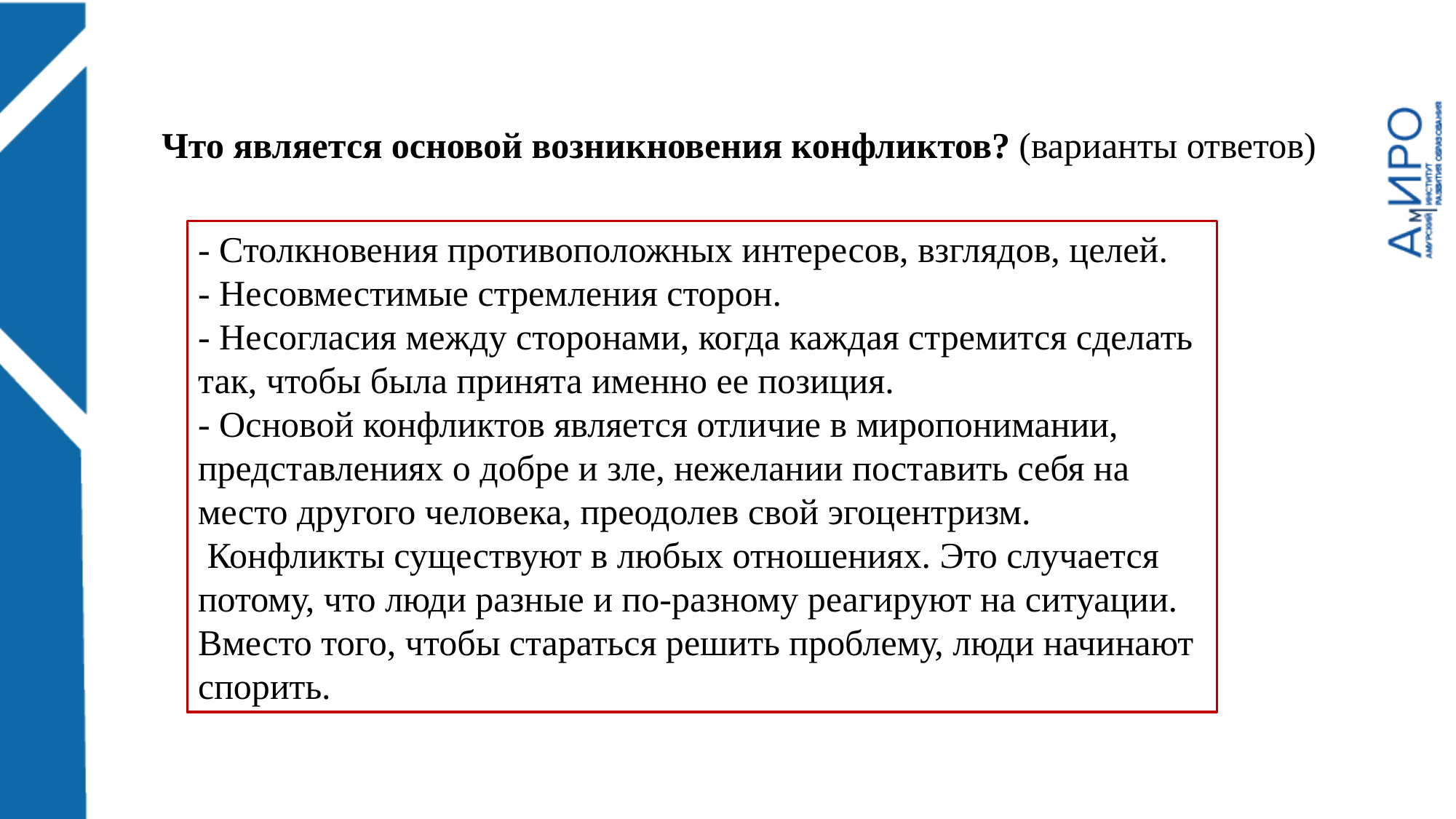

Что является основой возникновения конфликтов? (варианты ответов)

- Столкновения противоположных интересов, взглядов, целей.
- Несовместимые стремления сторон.
- Несогласия между сторонами, когда каждая стремится сделать так, чтобы была принята именно ее позиция.
- Основой конфликтов является отличие в миропонимании, представлениях о добре и зле, нежелании поставить себя на место другого человека, преодолев свой эгоцентризм.
 Конфликты существуют в любых отношениях. Это случается потому, что люди разные и по-разному реагируют на ситуации. Вместо того, чтобы стараться решить проблему, люди начинают спорить.